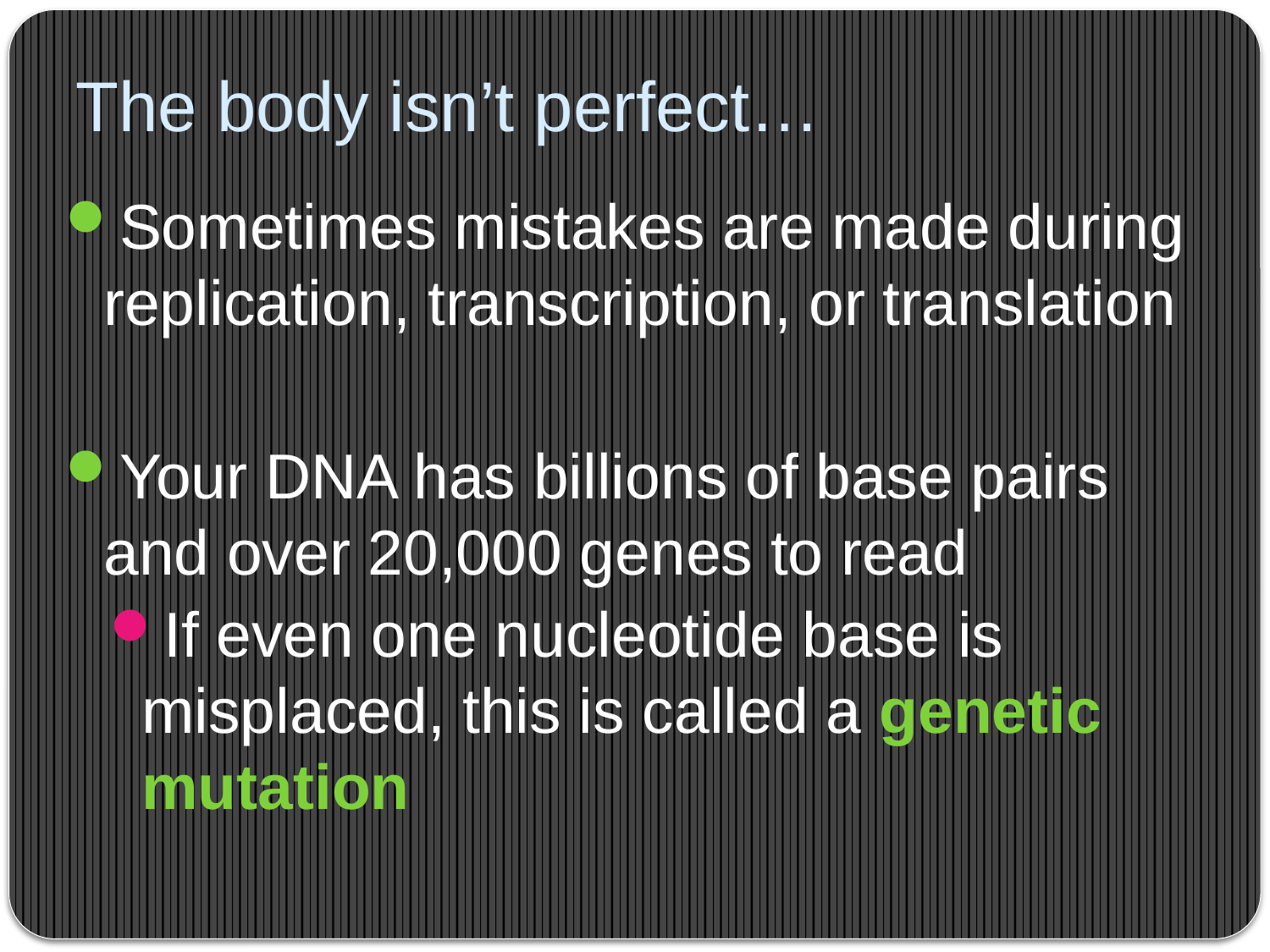

# The body isn’t perfect…
Sometimes mistakes are made during replication, transcription, or translation

Your DNA has billions of base pairs and over 20,000 genes to read
If even one nucleotide base is misplaced, this is called a genetic mutation